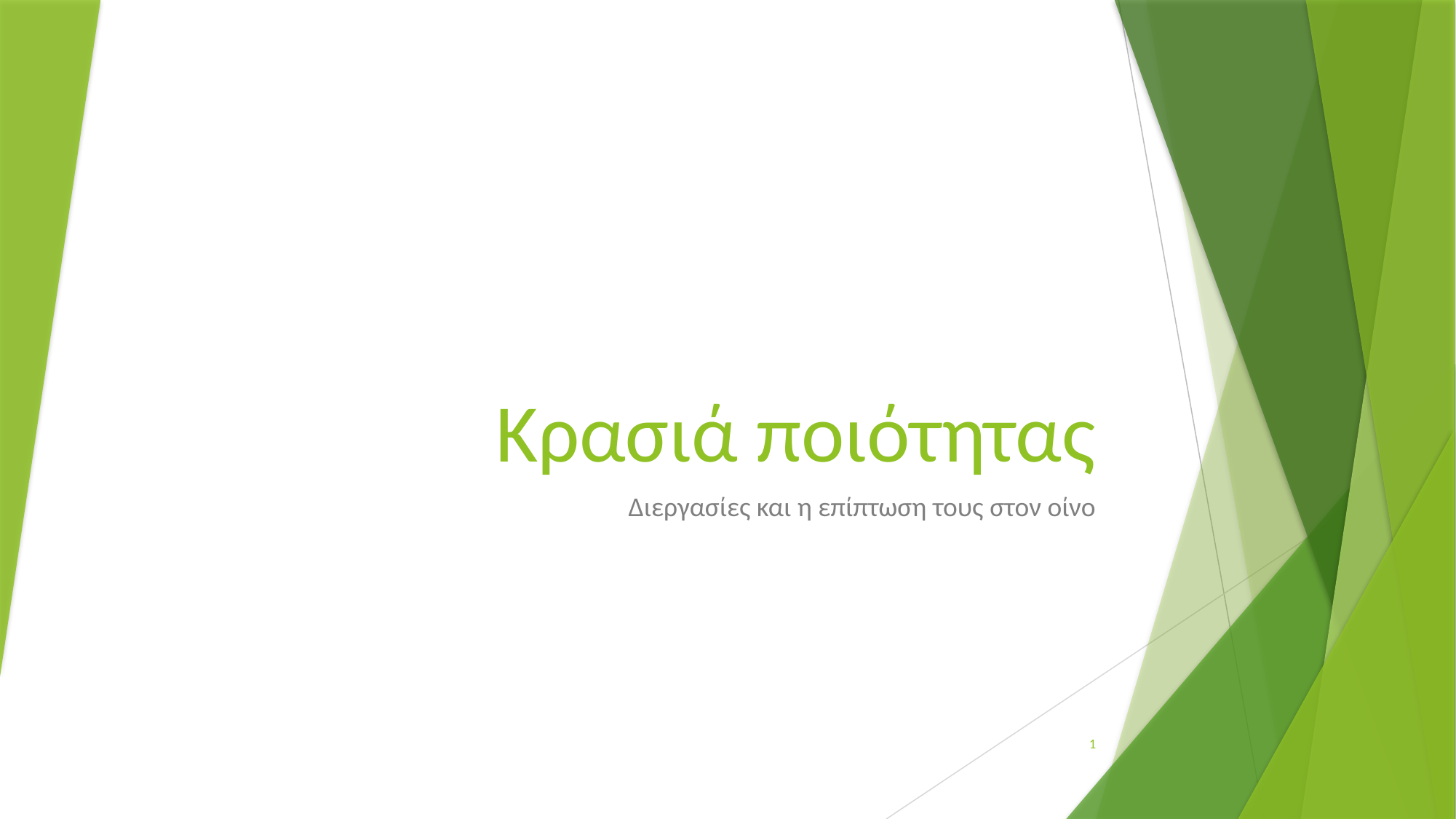

# Κρασιά ποιότητας
Διεργασίες και η επίπτωση τους στον οίνο
1